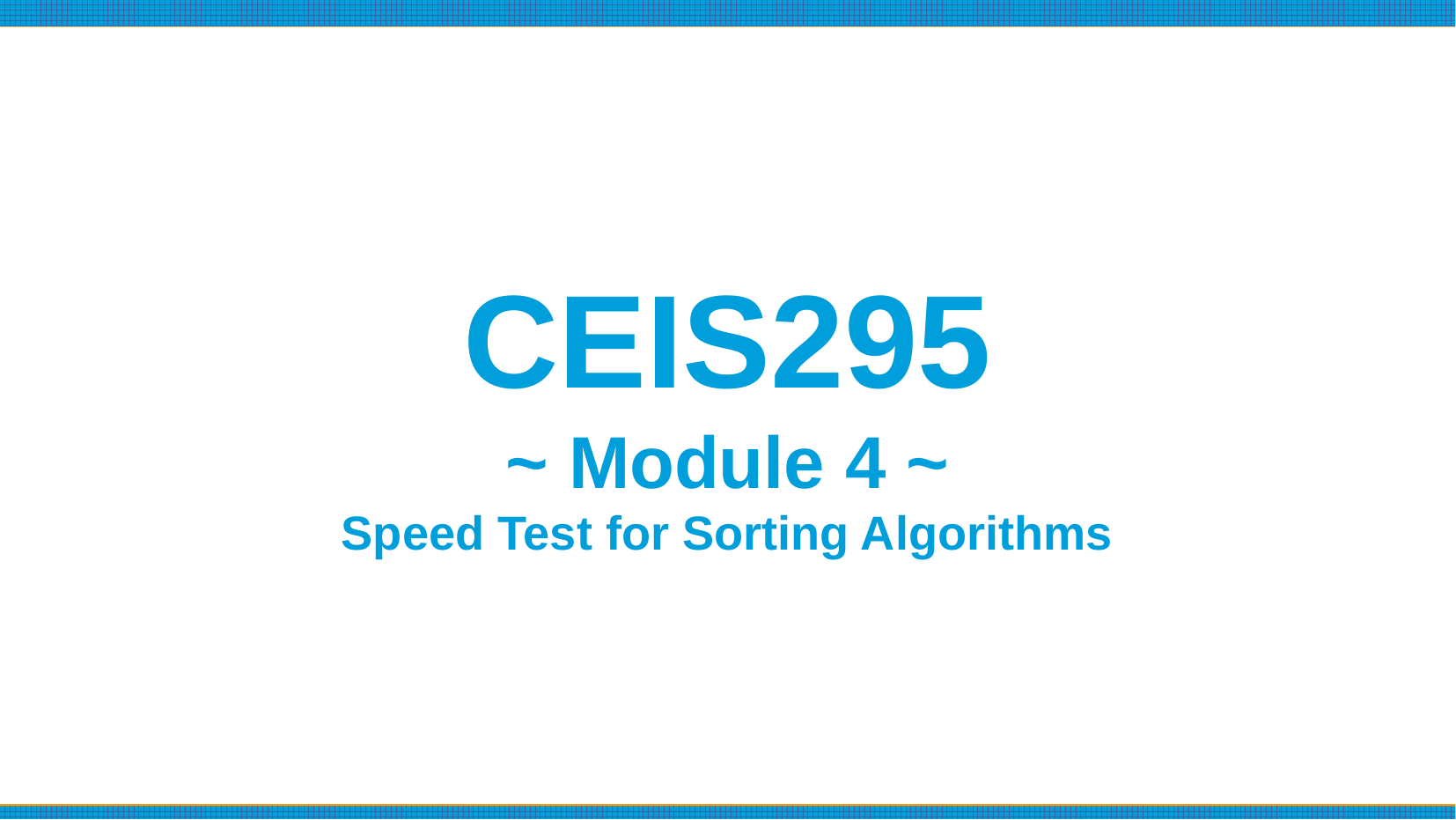

# CEIS295
~ Module 4 ~
Speed Test for Sorting Algorithms